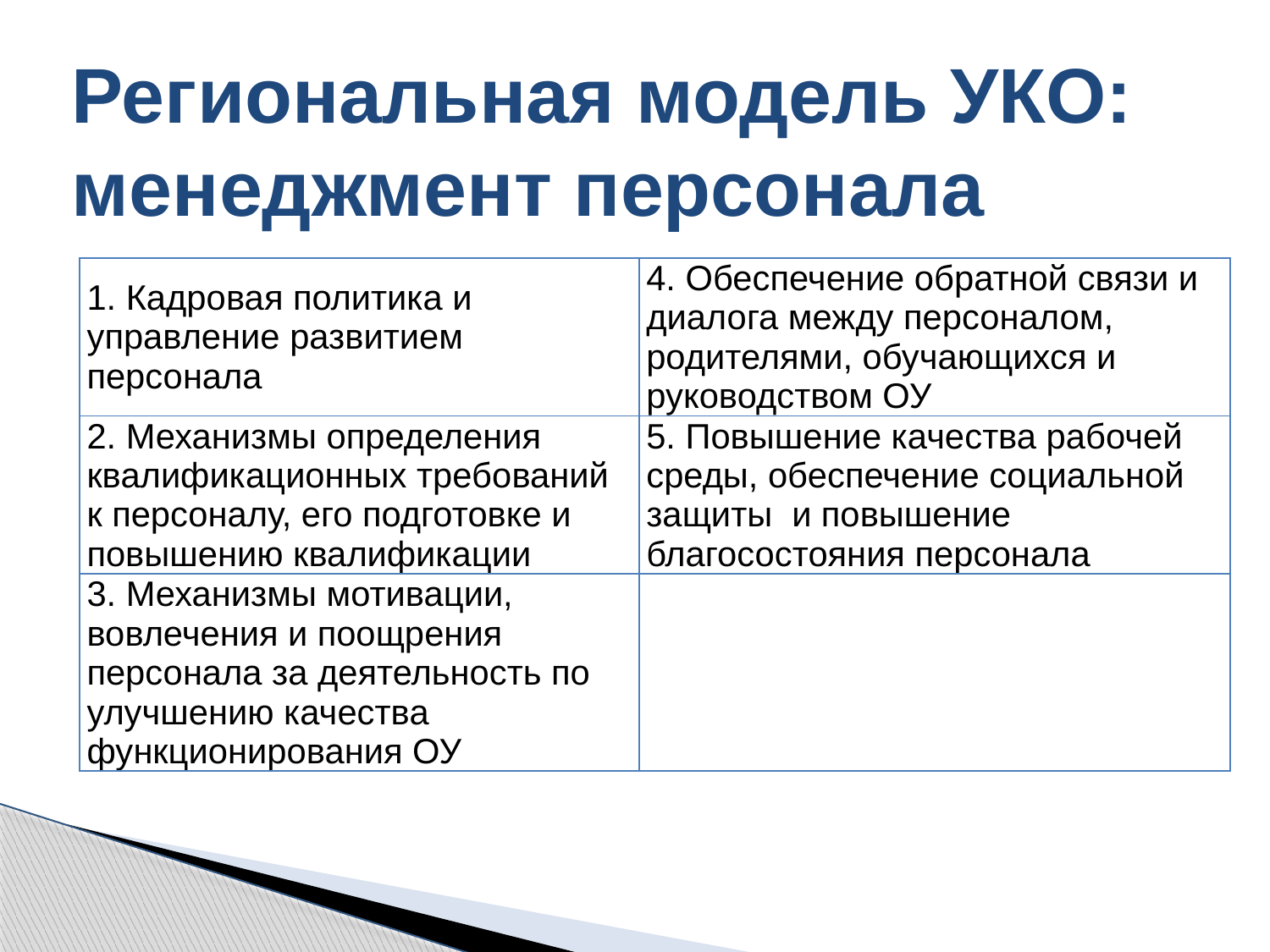

# Региональная модель УКО: менеджмент персонала
| 1. Кадровая политика и управление развитием персонала | 4. Обеспечение обратной связи и диалога между персоналом, родителями, обучающихся и руководством ОУ |
| --- | --- |
| 2. Механизмы определения квалификационных требований к персоналу, его подготовке и повышению квалификации | 5. Повышение качества рабочей среды, обеспечение социальной защиты и повышение благосостояния персонала |
| 3. Механизмы мотивации, вовлечения и поощрения персонала за деятельность по улучшению качества функционирования ОУ |  |